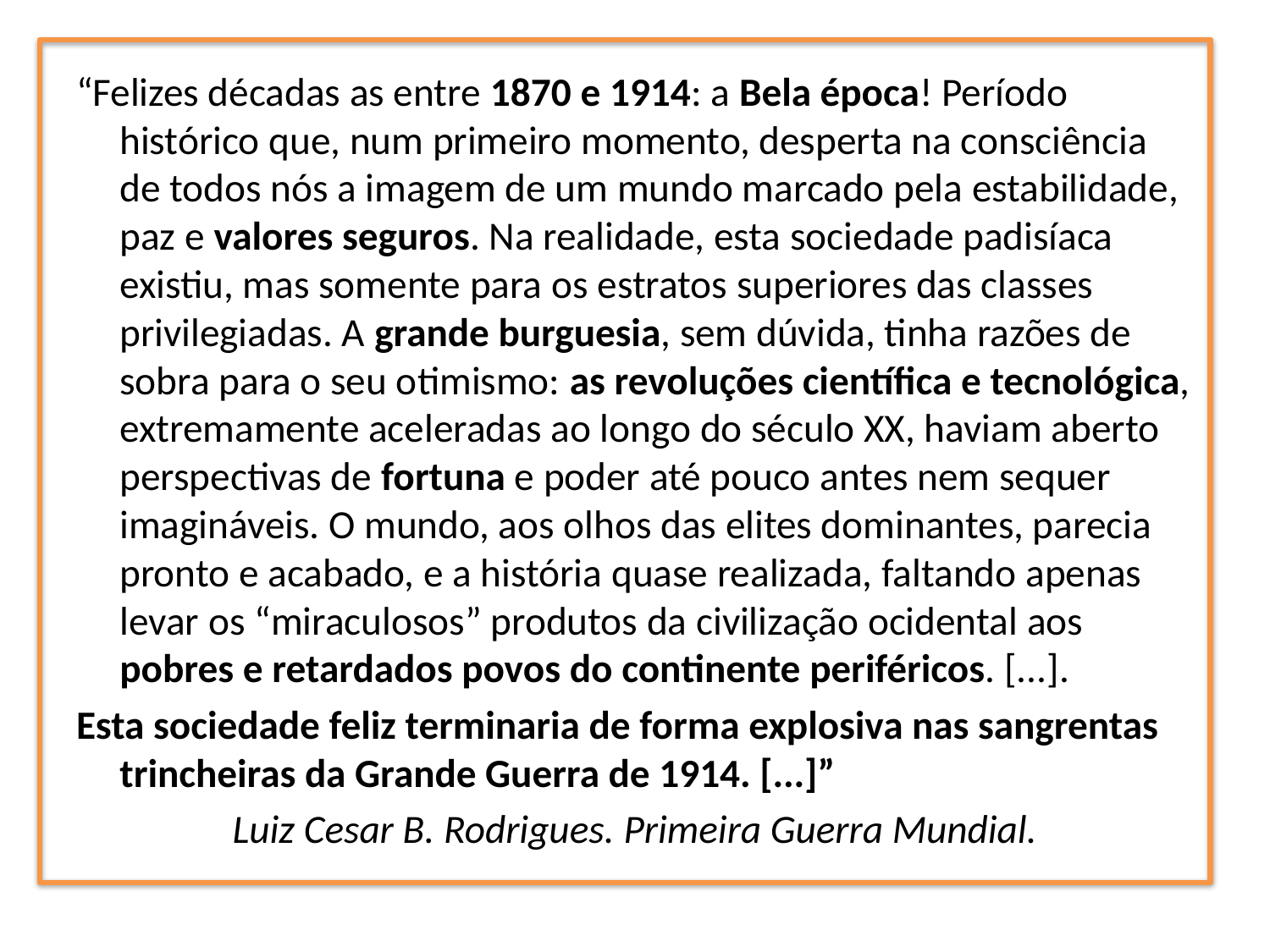

“Felizes décadas as entre 1870 e 1914: a Bela época! Período histórico que, num primeiro momento, desperta na consciência de todos nós a imagem de um mundo marcado pela estabilidade, paz e valores seguros. Na realidade, esta sociedade padisíaca existiu, mas somente para os estratos superiores das classes privilegiadas. A grande burguesia, sem dúvida, tinha razões de sobra para o seu otimismo: as revoluções científica e tecnológica, extremamente aceleradas ao longo do século XX, haviam aberto perspectivas de fortuna e poder até pouco antes nem sequer imagináveis. O mundo, aos olhos das elites dominantes, parecia pronto e acabado, e a história quase realizada, faltando apenas levar os “miraculosos” produtos da civilização ocidental aos pobres e retardados povos do continente periféricos. [...].
Esta sociedade feliz terminaria de forma explosiva nas sangrentas trincheiras da Grande Guerra de 1914. [...]”
Luiz Cesar B. Rodrigues. Primeira Guerra Mundial.